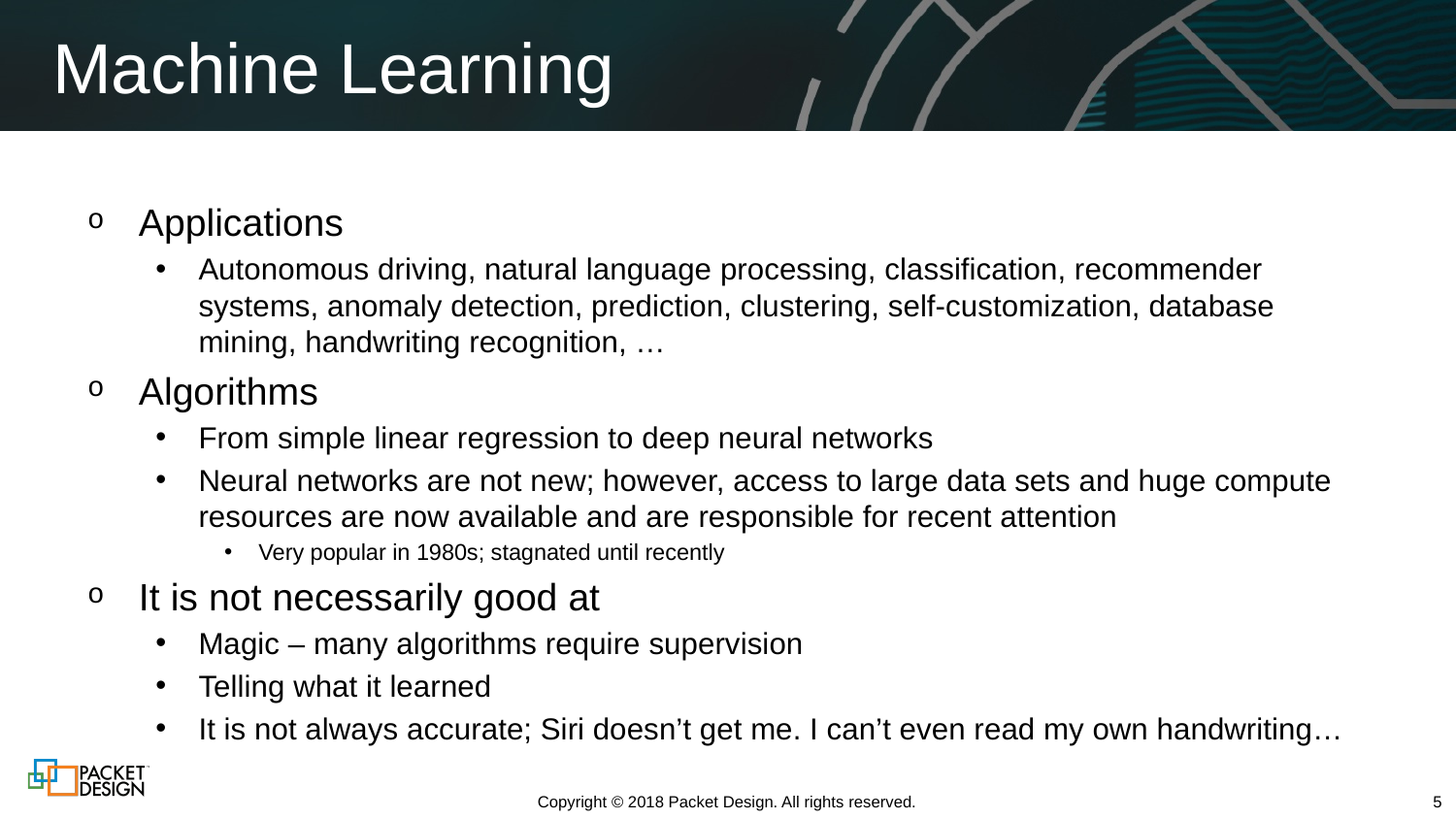

# Machine Learning
Applications
Autonomous driving, natural language processing, classification, recommender systems, anomaly detection, prediction, clustering, self-customization, database mining, handwriting recognition, …
Algorithms
From simple linear regression to deep neural networks
Neural networks are not new; however, access to large data sets and huge compute resources are now available and are responsible for recent attention
Very popular in 1980s; stagnated until recently
It is not necessarily good at
Magic – many algorithms require supervision
Telling what it learned
It is not always accurate; Siri doesn’t get me. I can’t even read my own handwriting…
Copyright © 2018 Packet Design. All rights reserved.
5